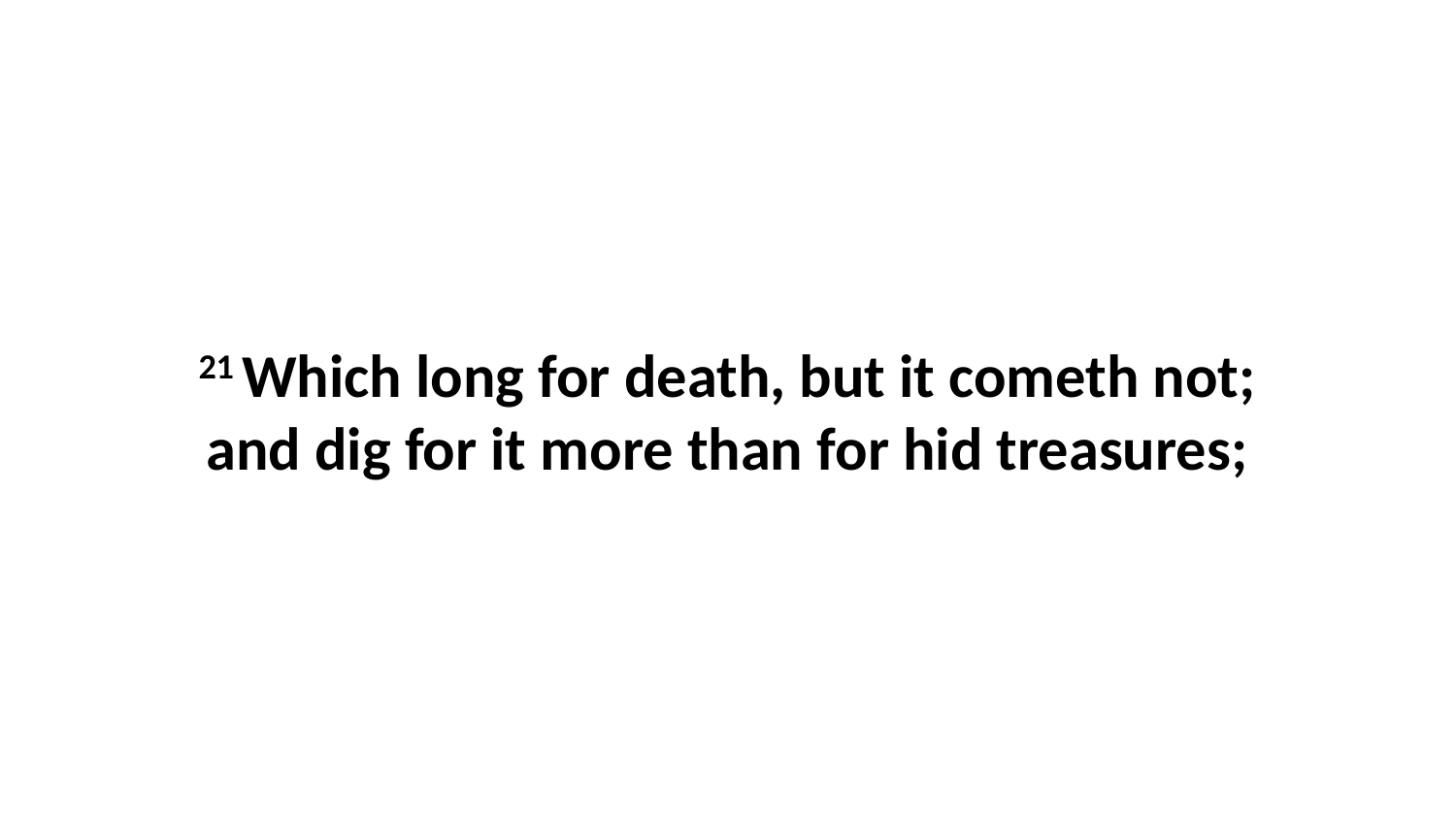

21 Which long for death, but it cometh not; and dig for it more than for hid treasures;